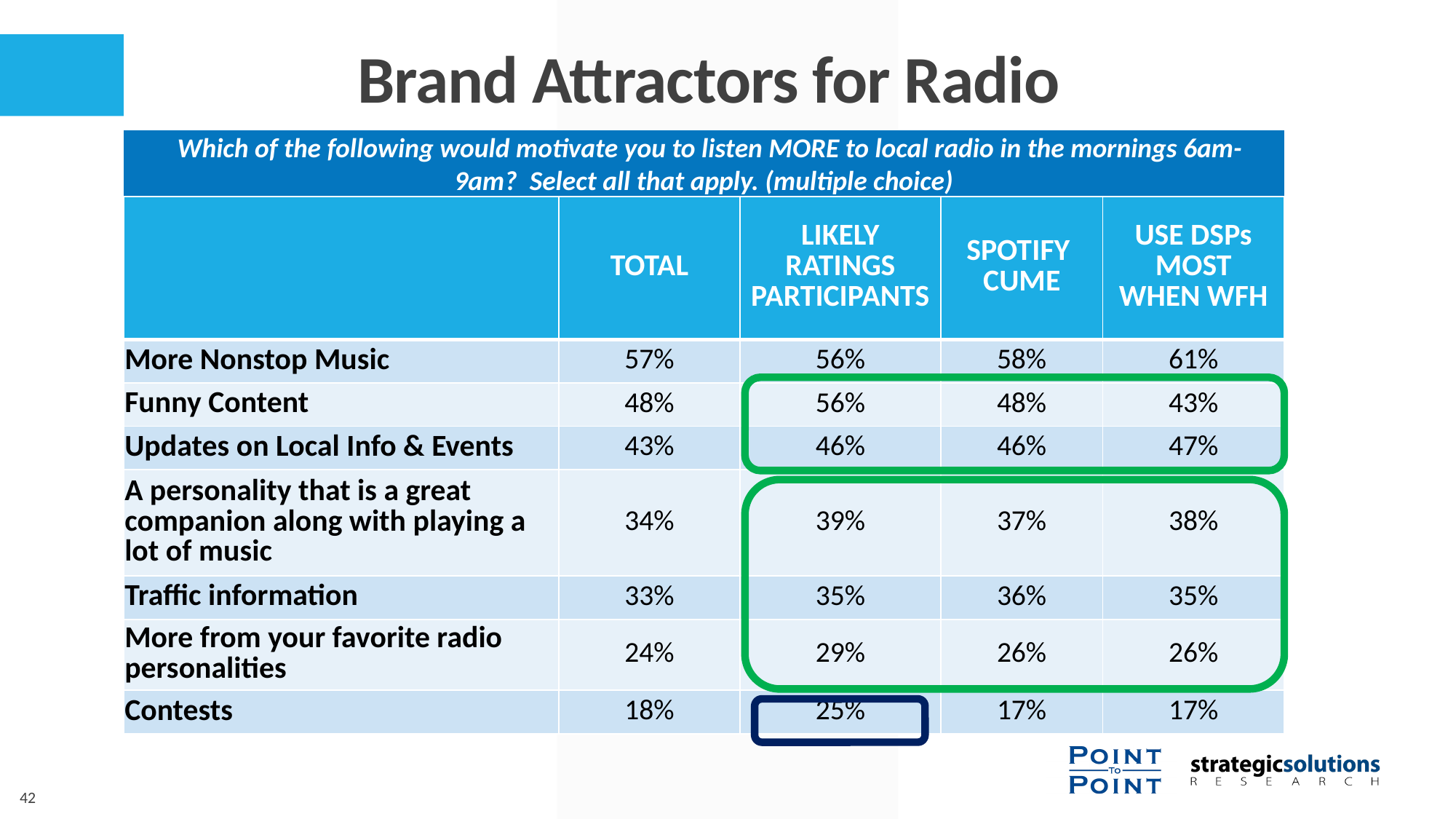

Brand Attractors for Radio
  Which of the following would motivate you to listen MORE to local radio in the mornings 6am-9am?  Select all that apply. (multiple choice)
|  | TOTAL | LIKELY RATINGS PARTICIPANTS | SPOTIFY CUME | USE DSPs MOST WHEN WFH |
| --- | --- | --- | --- | --- |
| More Nonstop Music | 57% | 56% | 58% | 61% |
| Funny Content | 48% | 56% | 48% | 43% |
| Updates on Local Info & Events | 43% | 46% | 46% | 47% |
| A personality that is a great companion along with playing a lot of music | 34% | 39% | 37% | 38% |
| Traffic information | 33% | 35% | 36% | 35% |
| More from your favorite radio personalities | 24% | 29% | 26% | 26% |
| Contests | 18% | 25% | 17% | 17% |

42